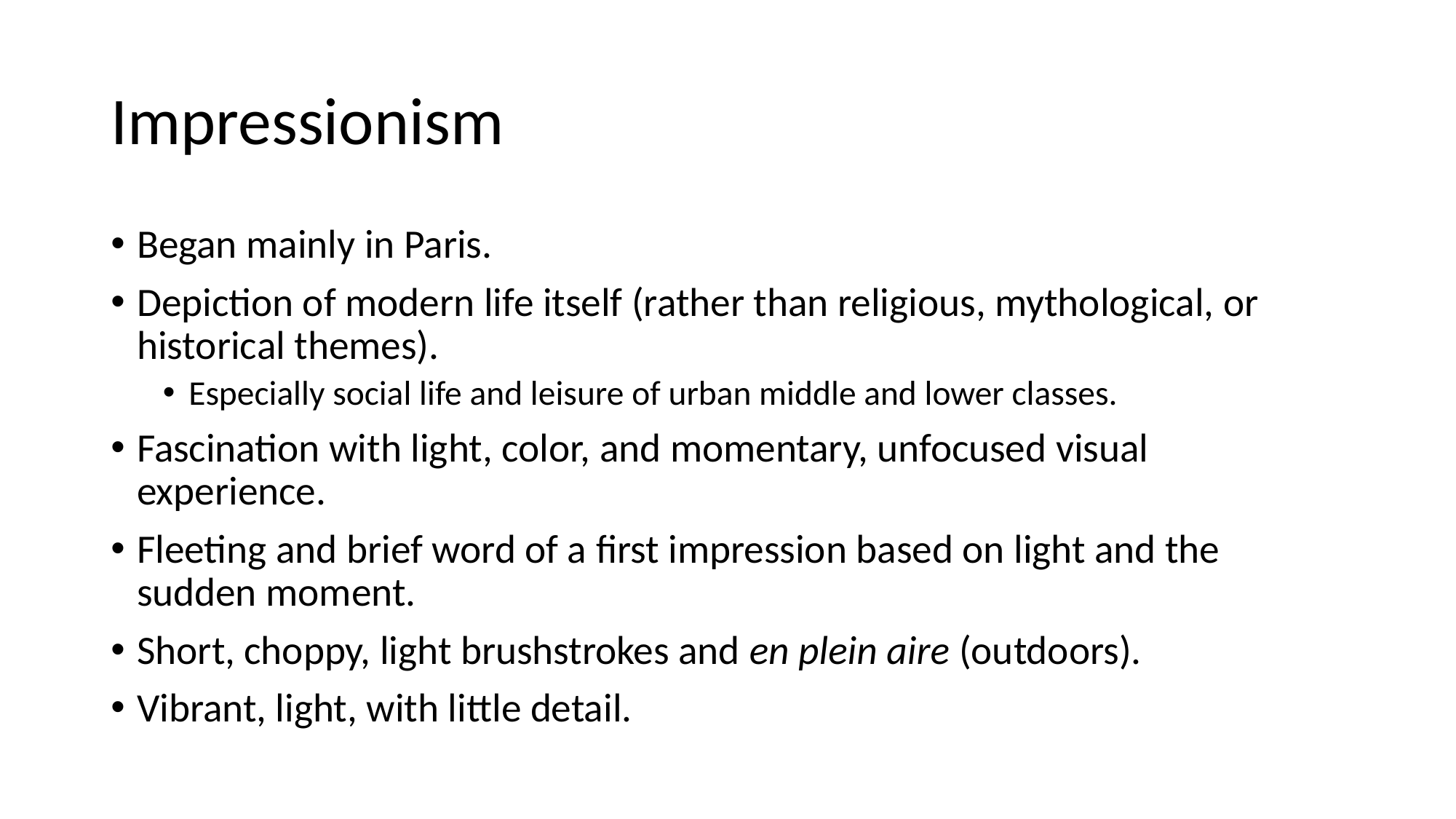

# Impressionism
Began mainly in Paris.
Depiction of modern life itself (rather than religious, mythological, or historical themes).
Especially social life and leisure of urban middle and lower classes.
Fascination with light, color, and momentary, unfocused visual experience.
Fleeting and brief word of a first impression based on light and the sudden moment.
Short, choppy, light brushstrokes and en plein aire (outdoors).
Vibrant, light, with little detail.